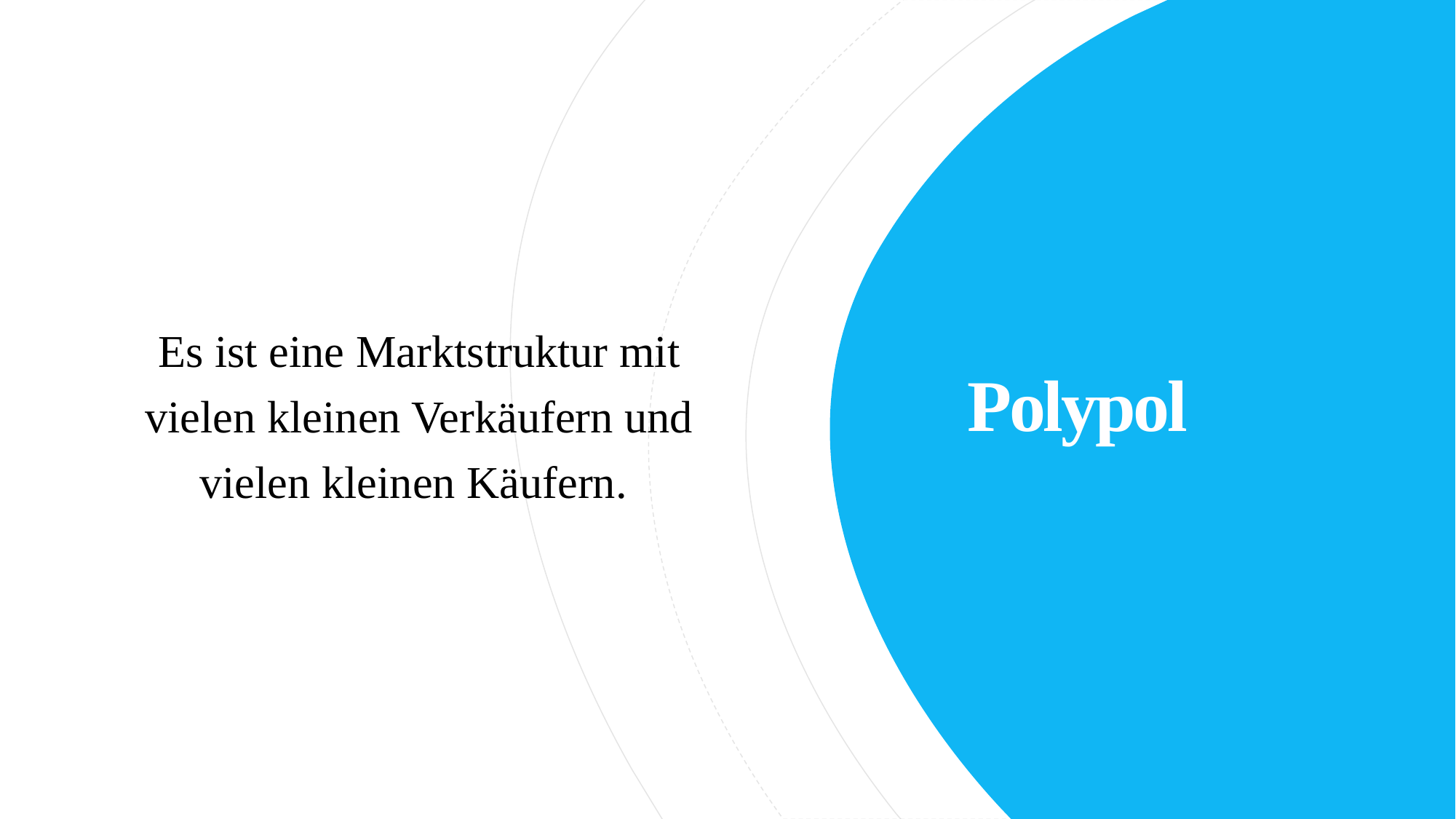

Es ist eine Marktstruktur mit vielen kleinen Verkäufern und vielen kleinen Käufern.
# Polypol